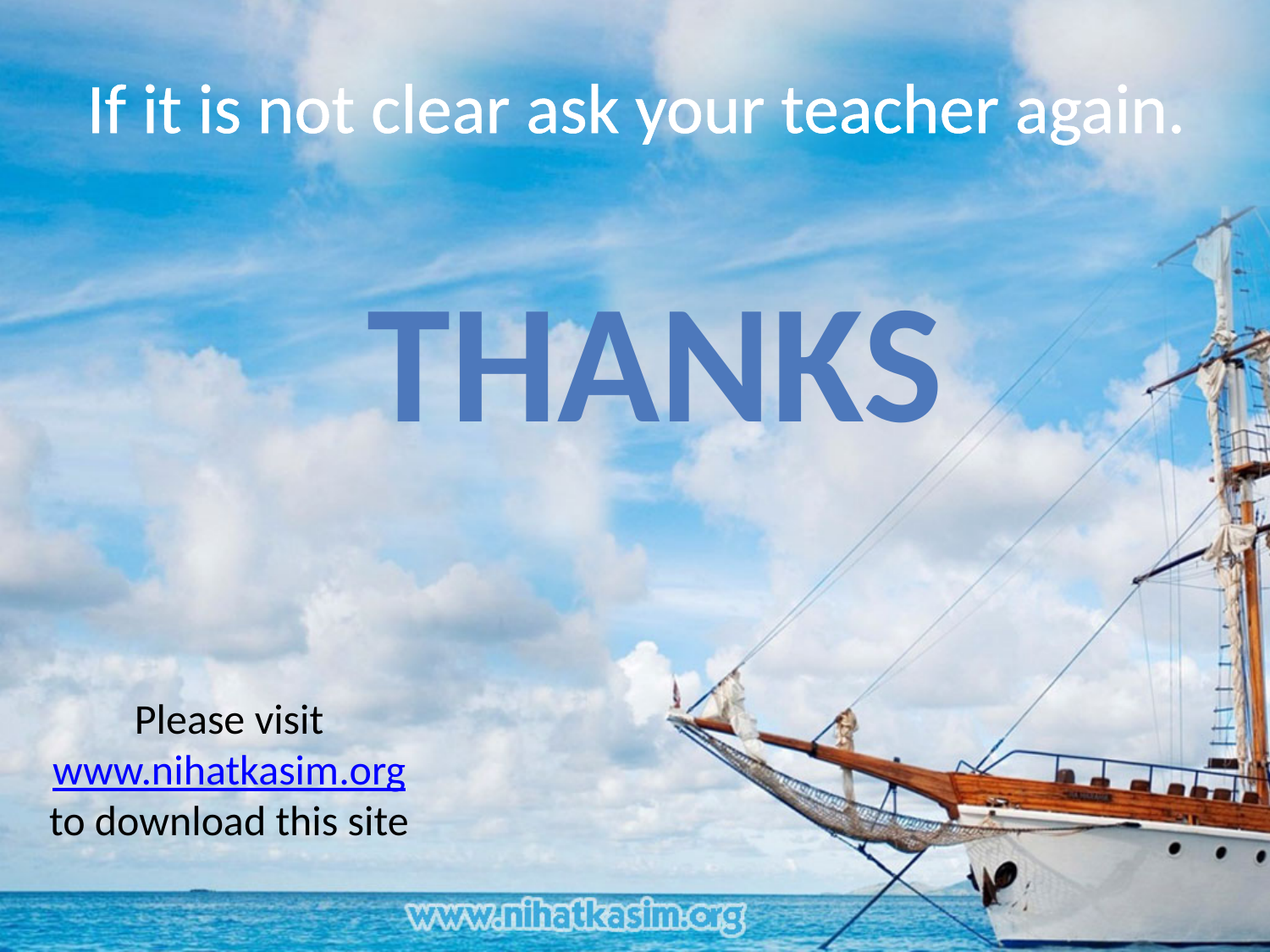

If it is not clear ask your teacher again.
THANKS
Please visit
www.nihatkasim.org
to download this site